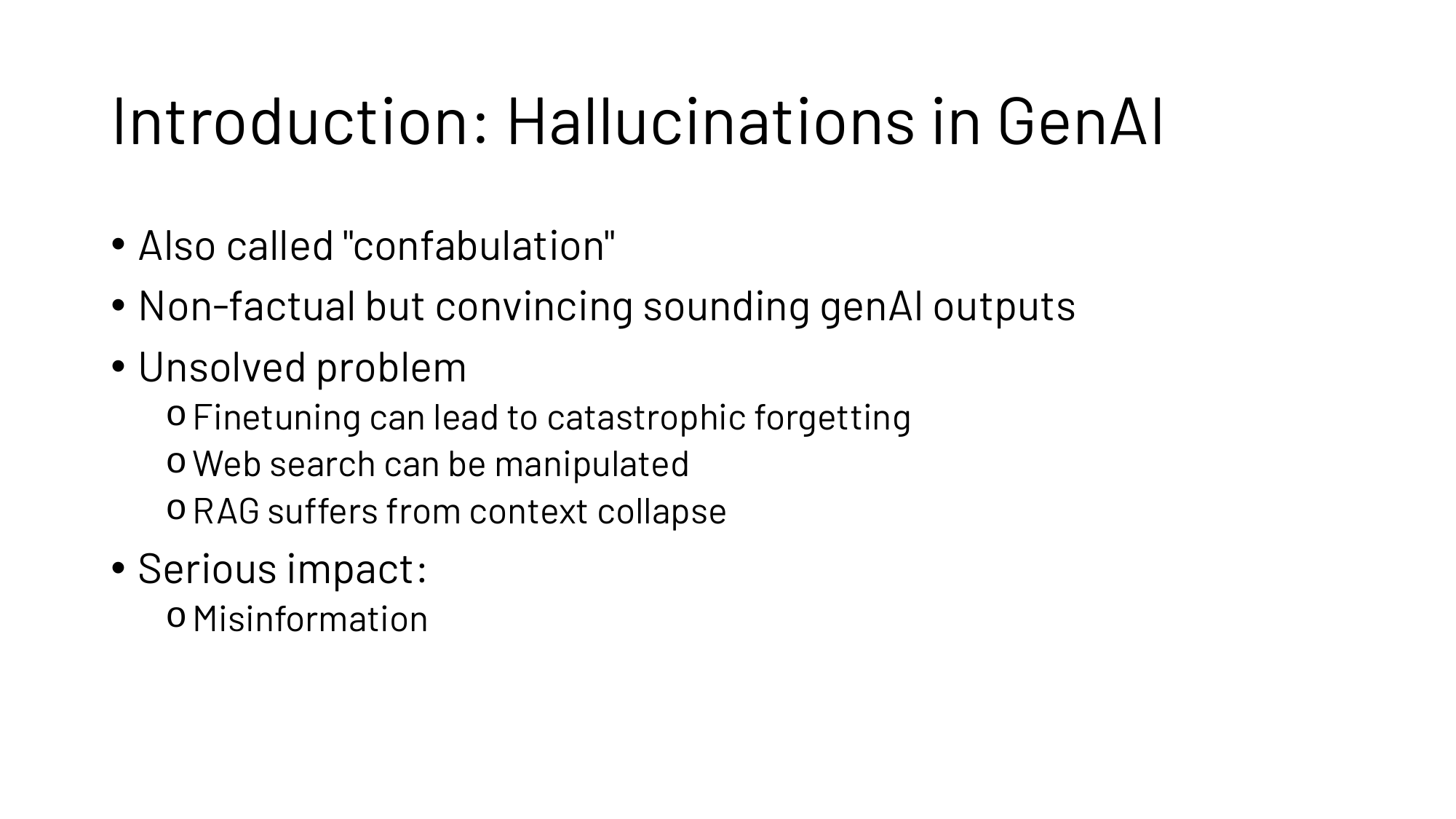

# Introduction: Hallucinations in GenAI
Also called "confabulation"
Non-factual but convincing sounding genAI outputs
Unsolved problem
Finetuning can lead to catastrophic forgetting
Web search can be manipulated
RAG suffers from context collapse
Serious impact:
Misinformation